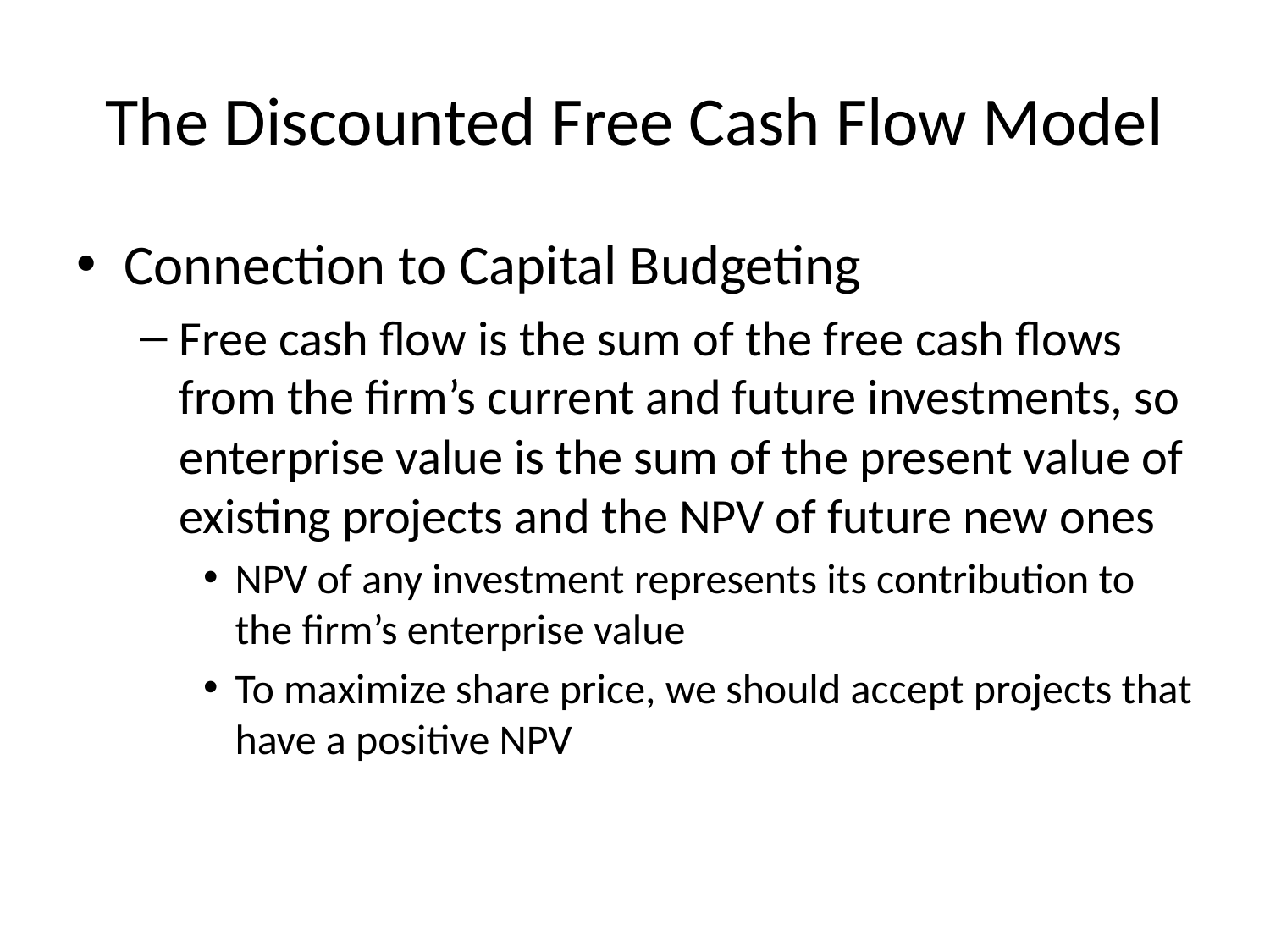

# The Discounted Free Cash Flow Model
Connection to Capital Budgeting
Free cash flow is the sum of the free cash flows from the firm’s current and future investments, so enterprise value is the sum of the present value of existing projects and the NPV of future new ones
NPV of any investment represents its contribution to the firm’s enterprise value
To maximize share price, we should accept projects that have a positive NPV